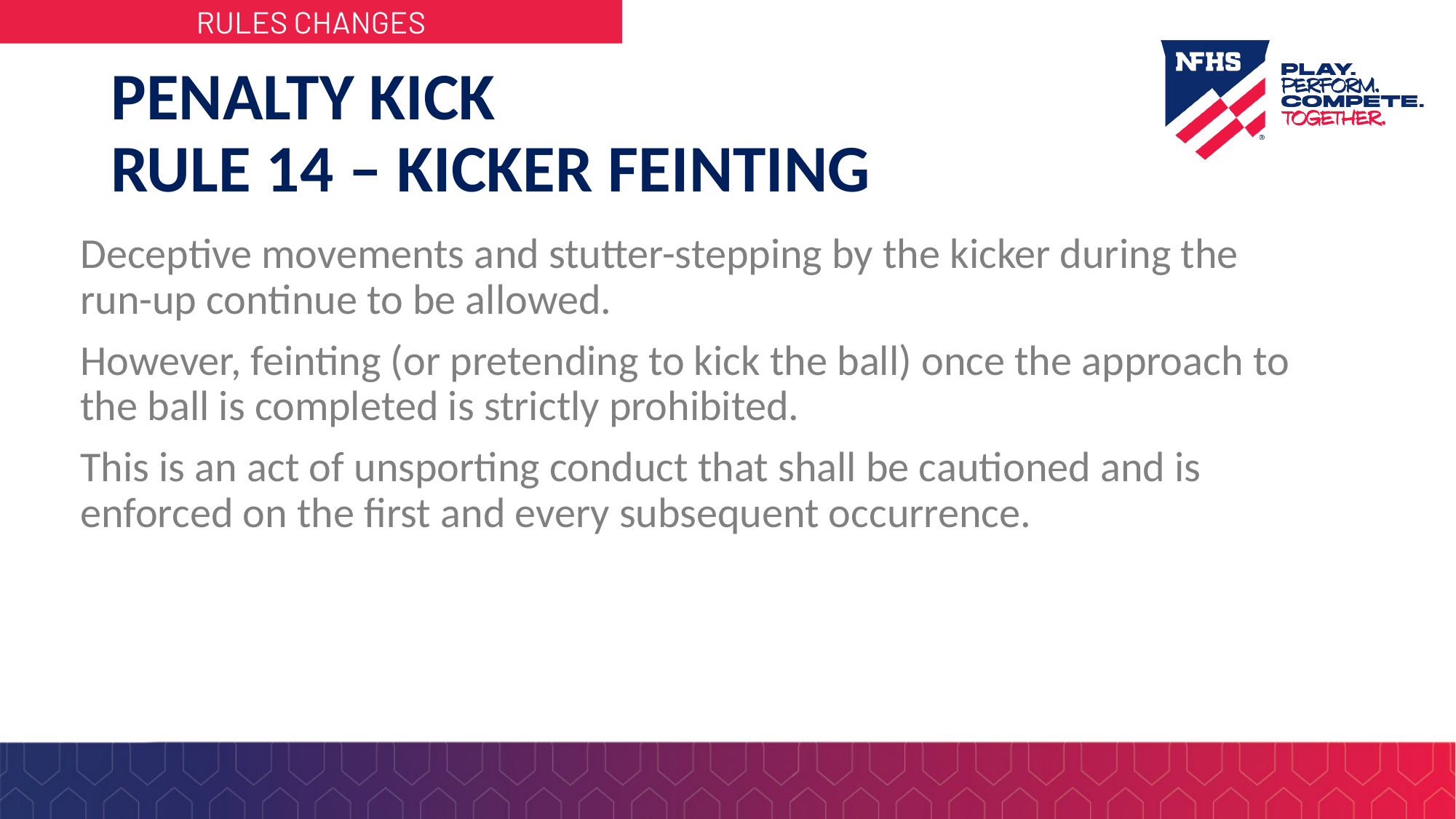

# PENALTY KICK RULE 14 – KICKER FEINTING
Deceptive movements and stutter-stepping by the kicker during the run-up continue to be allowed.
However, feinting (or pretending to kick the ball) once the approach to the ball is completed is strictly prohibited.
This is an act of unsporting conduct that shall be cautioned and is enforced on the first and every subsequent occurrence.